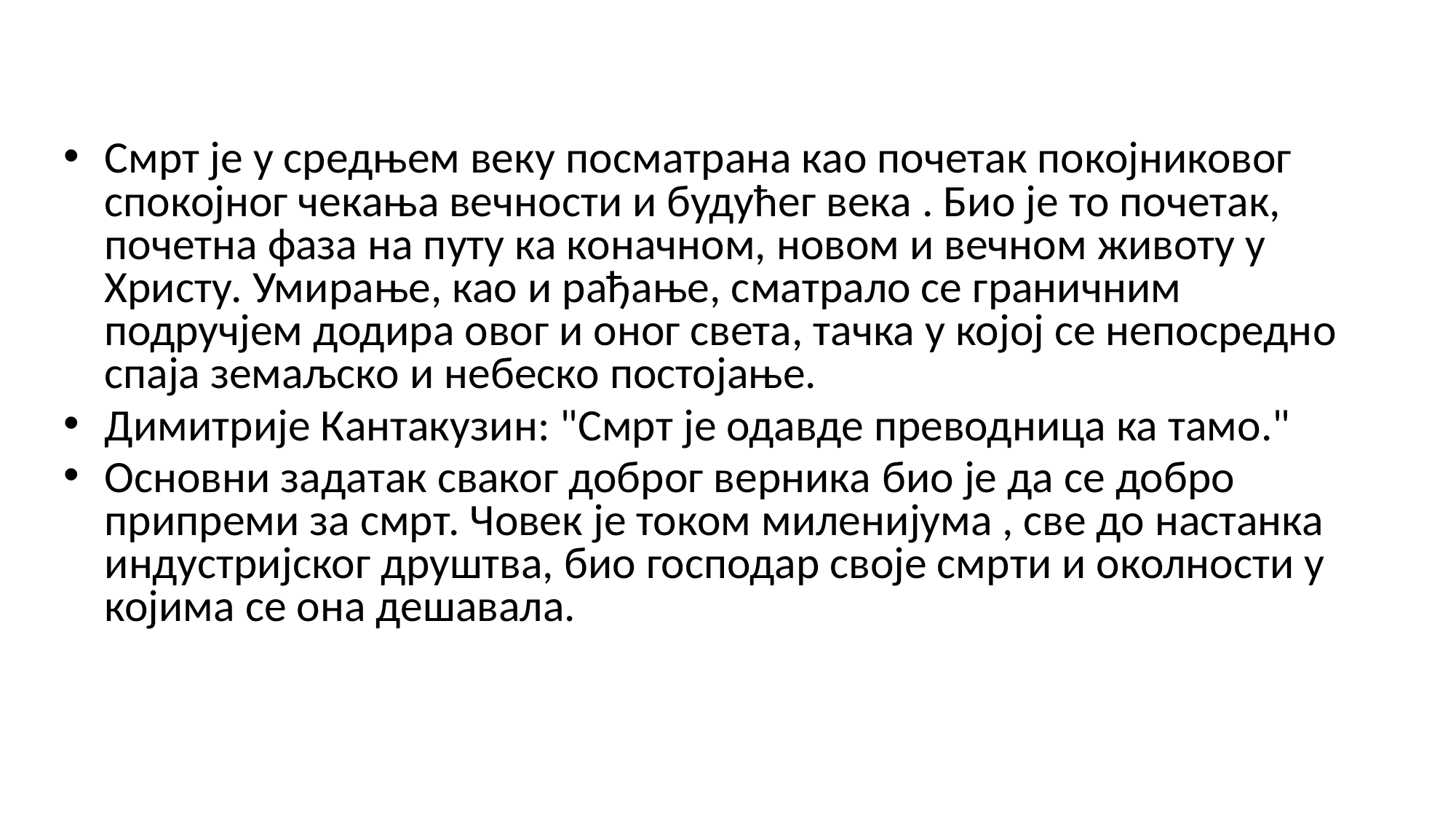

Смрт је у средњем веку посматрана као почетак покојниковог спокојног чекања вечности и будућег века . Био је то почетак, почетна фаза на путу ка коначном, новом и вечном животу у Христу. Умирање, као и рађање, сматрало се граничним подручјем додира овог и оног света, тачка у којој се непосредно спаја земаљско и небеско постојање.
Димитрије Кантакузин: "Смрт је одавде преводница ка тамо."
Основни задатак сваког доброг верника био је да се добро припреми за смрт. Човек је током миленијума , све до настанка индустријског друштва, био господар своје смрти и околности у којима се она дешавала.